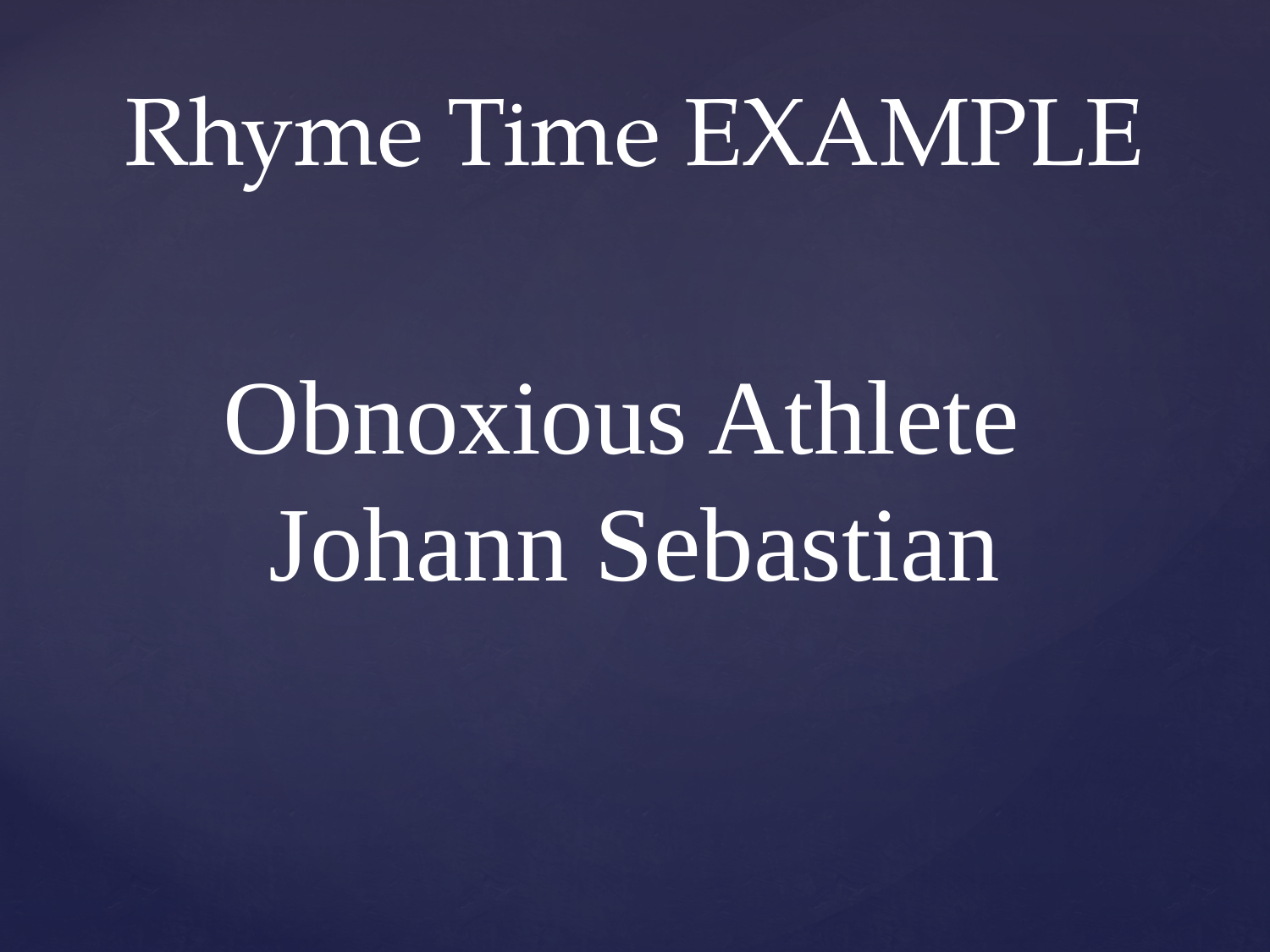

# Rhyme Time EXAMPLE
Obnoxious Athlete
Johann Sebastian